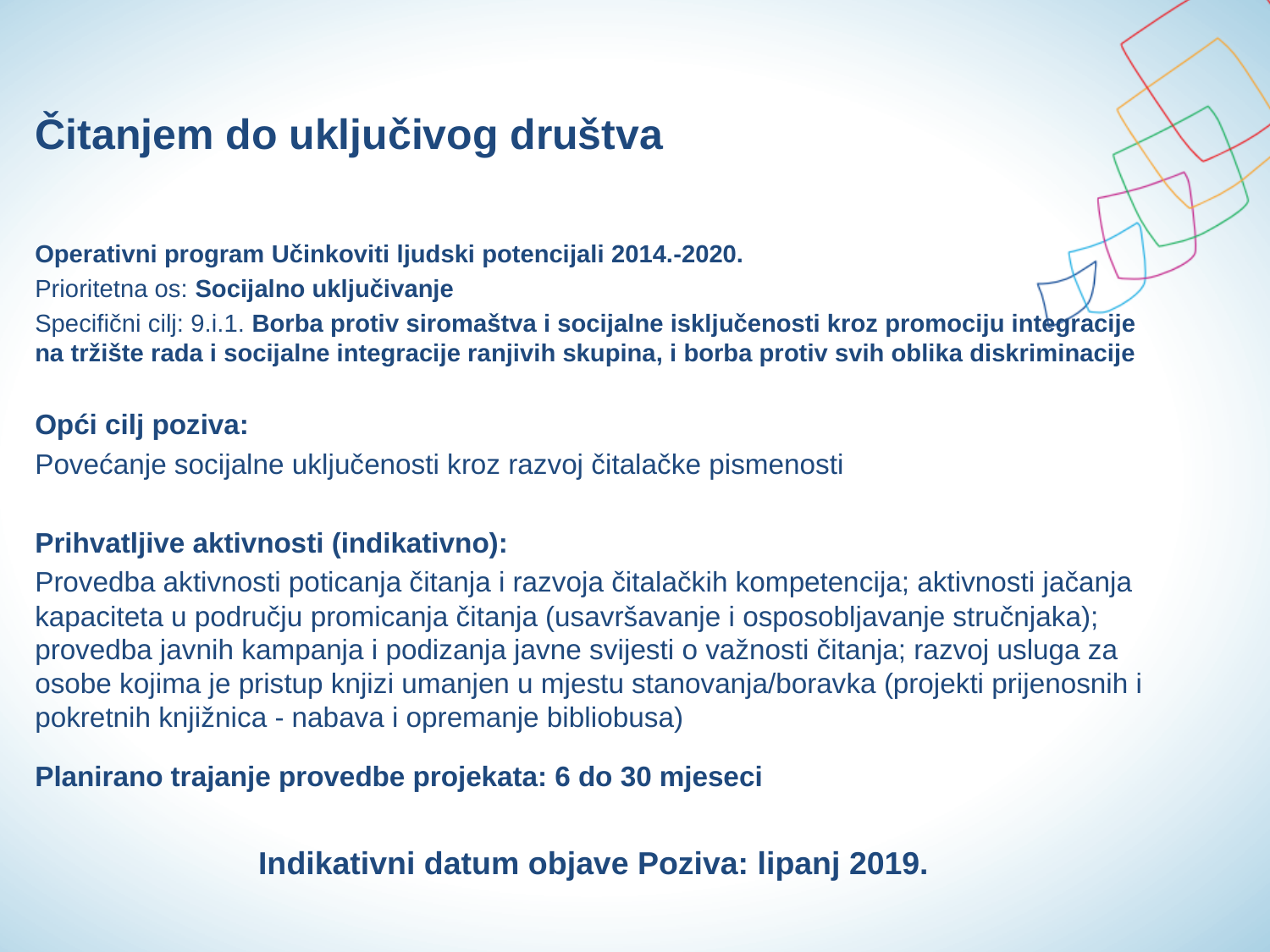

# Čitanjem do uključivog društva
Operativni program Učinkoviti ljudski potencijali 2014.-2020.
Prioritetna os: Socijalno uključivanje
Specifični cilj: 9.i.1. Borba protiv siromaštva i socijalne isključenosti kroz promociju integracije na tržište rada i socijalne integracije ranjivih skupina, i borba protiv svih oblika diskriminacije

Opći cilj poziva:
Povećanje socijalne uključenosti kroz razvoj čitalačke pismenosti

Prihvatljive aktivnosti (indikativno):
Provedba aktivnosti poticanja čitanja i razvoja čitalačkih kompetencija; aktivnosti jačanja kapaciteta u području promicanja čitanja (usavršavanje i osposobljavanje stručnjaka); provedba javnih kampanja i podizanja javne svijesti o važnosti čitanja; razvoj usluga za osobe kojima je pristup knjizi umanjen u mjestu stanovanja/boravka (projekti prijenosnih i pokretnih knjižnica - nabava i opremanje bibliobusa)

Planirano trajanje provedbe projekata: 6 do 30 mjeseci

Indikativni datum objave Poziva: lipanj 2019.